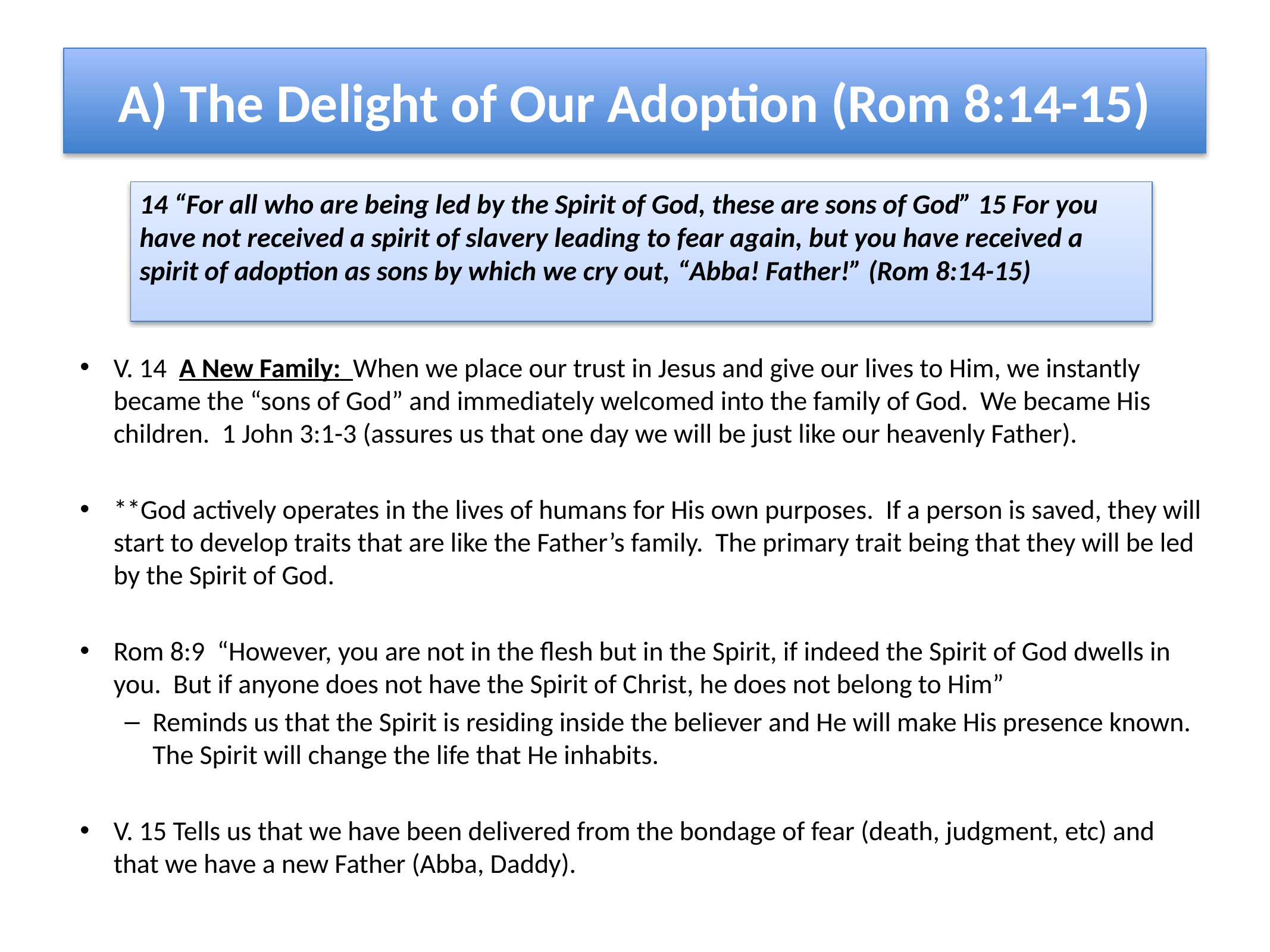

# A) The Delight of Our Adoption (Rom 8:14-15)
14 “For all who are being led by the Spirit of God, these are sons of God” 15 For you have not received a spirit of slavery leading to fear again, but you have received a spirit of adoption as sons by which we cry out, “Abba! Father!” (Rom 8:14-15)

V. 14  A New Family:  When we place our trust in Jesus and give our lives to Him, we instantly became the “sons of God” and immediately welcomed into the family of God.  We became His children.  1 John 3:1-3 (assures us that one day we will be just like our heavenly Father).

**God actively operates in the lives of humans for His own purposes.  If a person is saved, they will start to develop traits that are like the Father’s family.  The primary trait being that they will be led by the Spirit of God.

Rom 8:9  “However, you are not in the flesh but in the Spirit, if indeed the Spirit of God dwells in you.  But if anyone does not have the Spirit of Christ, he does not belong to Him”
Reminds us that the Spirit is residing inside the believer and He will make His presence known.  The Spirit will change the life that He inhabits.

V. 15 Tells us that we have been delivered from the bondage of fear (death, judgment, etc) and that we have a new Father (Abba, Daddy).